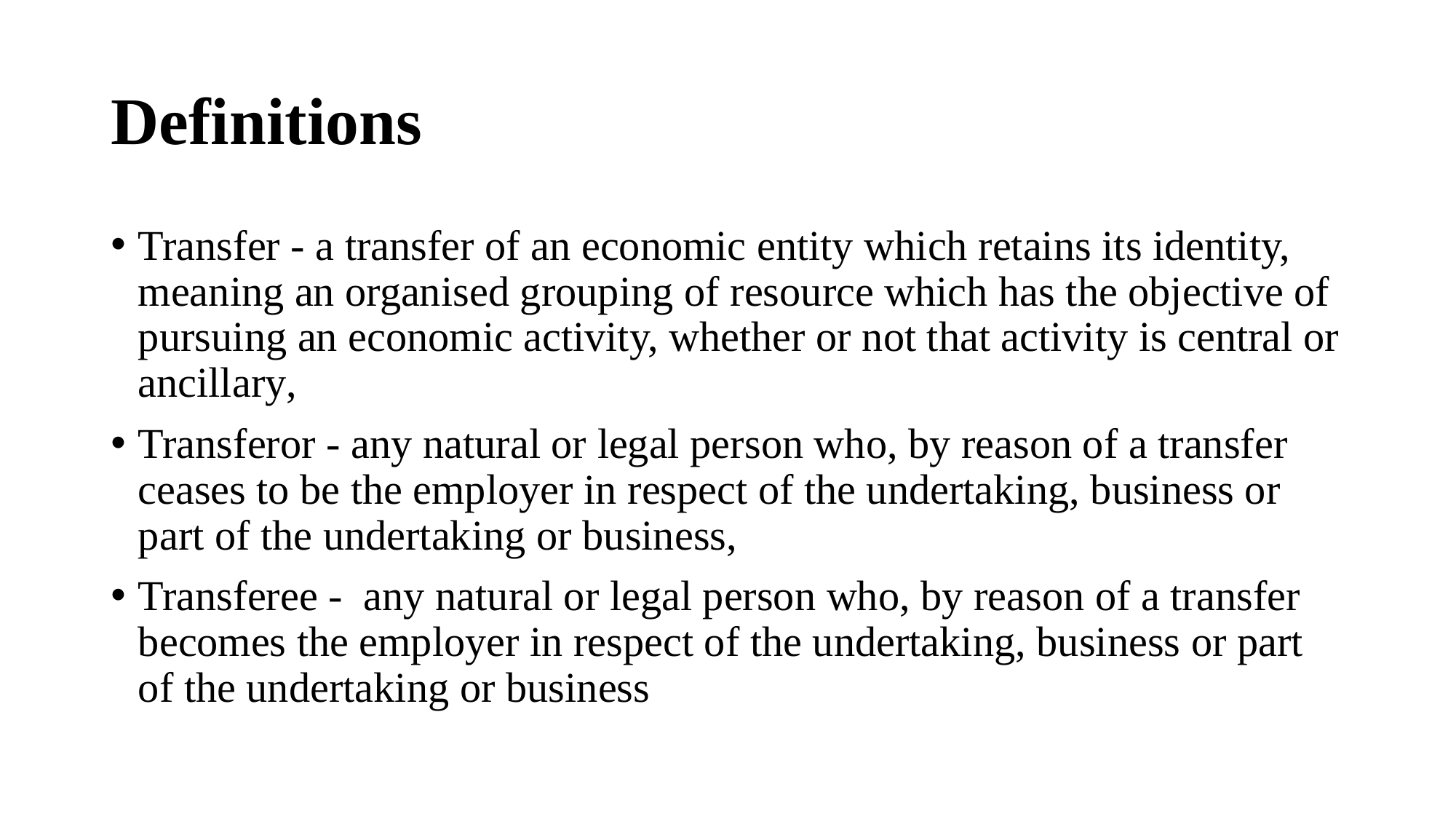

# Definitions
Transfer - a transfer of an economic entity which retains its identity, meaning an organised grouping of resource which has the objective of pursuing an economic activity, whether or not that activity is central or ancillary,
Transferor - any natural or legal person who, by reason of a transfer ceases to be the employer in respect of the undertaking, business or part of the undertaking or business,
Transferee -  any natural or legal person who, by reason of a transfer becomes the employer in respect of the undertaking, business or part of the undertaking or business